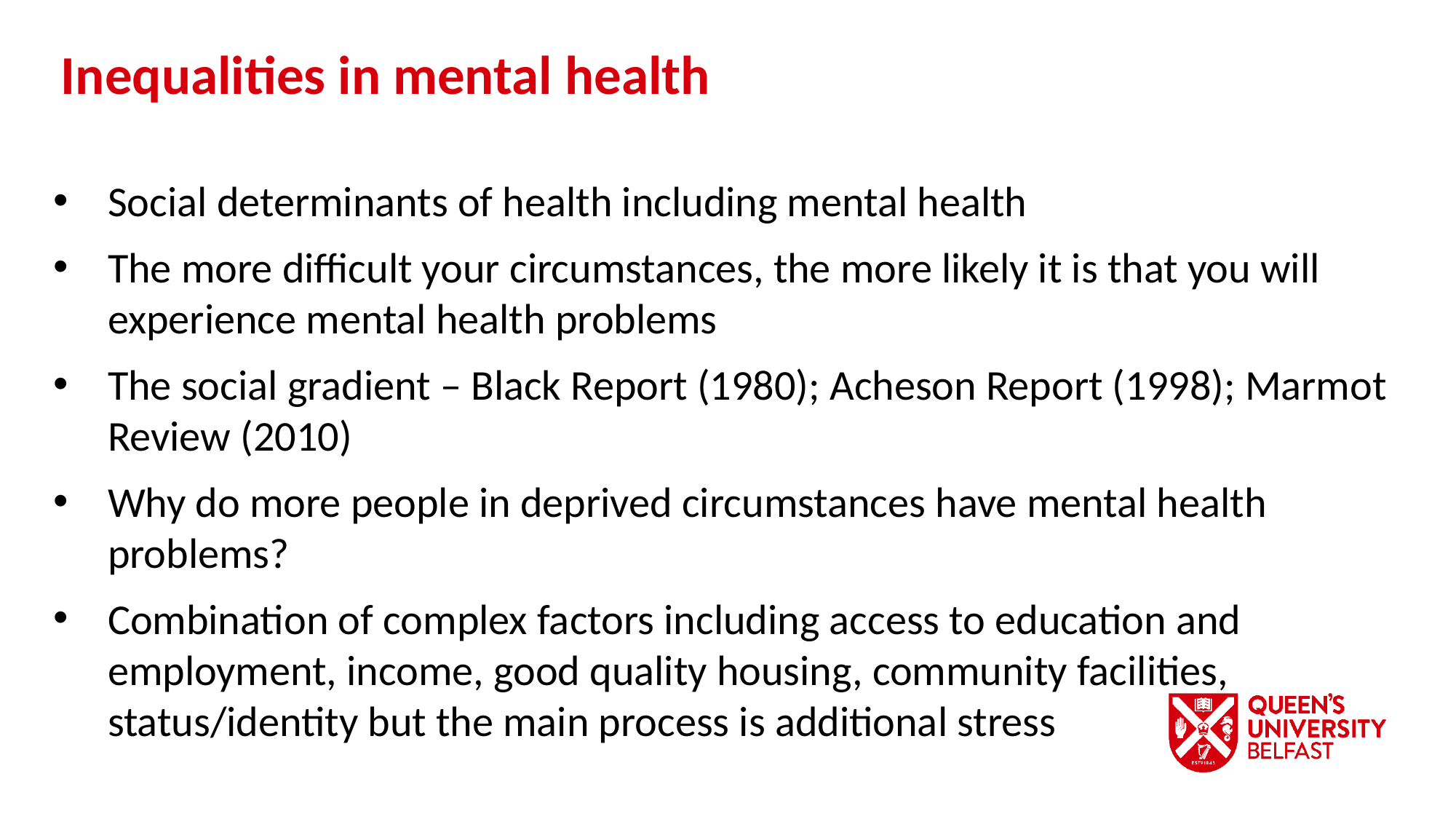

Inequalities in mental health
Social determinants of health including mental health
The more difficult your circumstances, the more likely it is that you will experience mental health problems
The social gradient – Black Report (1980); Acheson Report (1998); Marmot Review (2010)
Why do more people in deprived circumstances have mental health problems?
Combination of complex factors including access to education and employment, income, good quality housing, community facilities, status/identity but the main process is additional stress